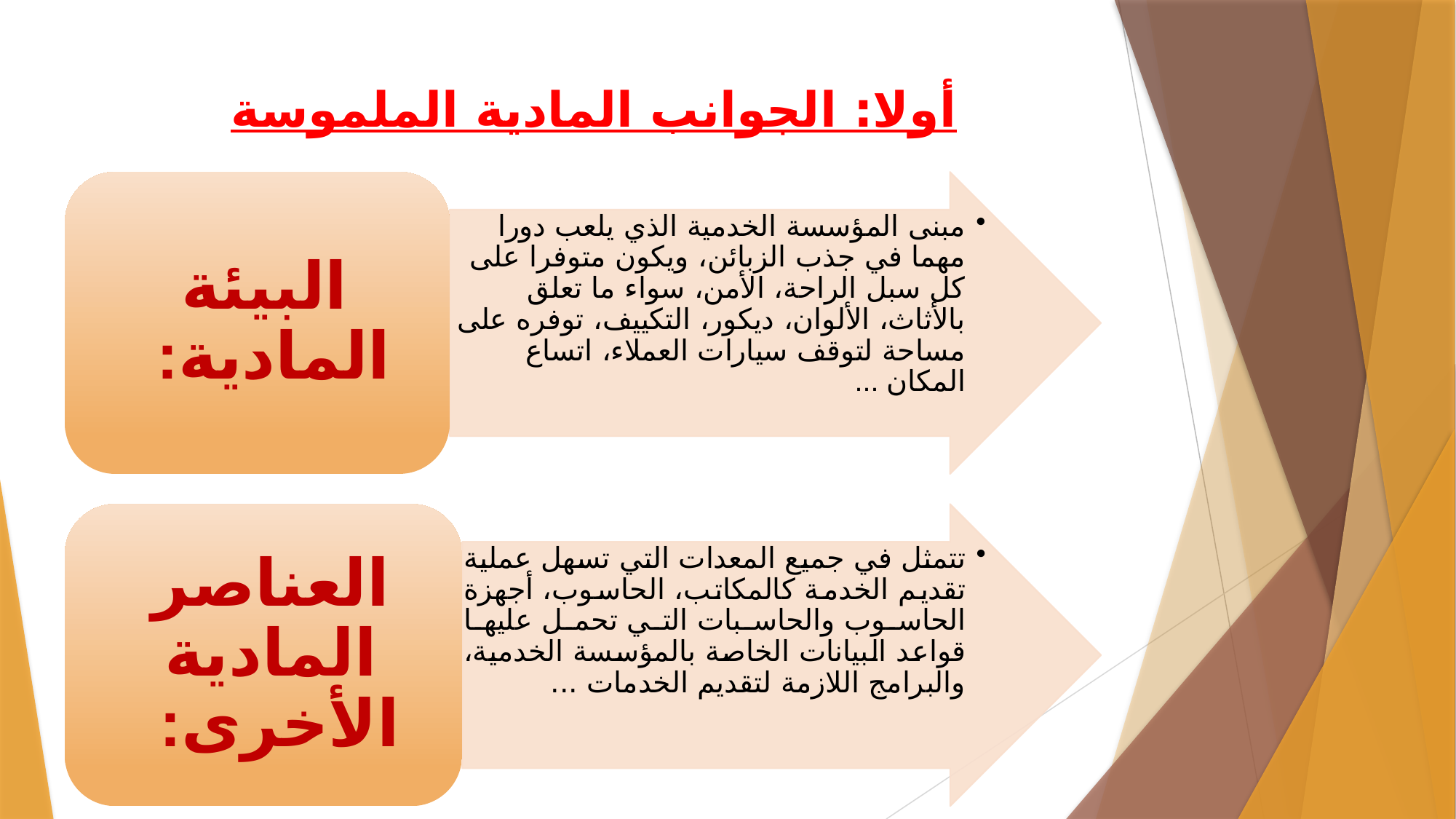

# أولا: الجوانب المادية الملموسة
مبنى المؤسسة الخدمية الذي يلعب دورا مهما في جذب الزبائن، ويكون متوفرا على كل سبل الراحة، الأمن، سواء ما تعلق بالأثاث، الألوان، ديكور، التكييف، توفره على مساحة لتوقف سيارات العملاء، اتساع المكان ...
البيئة المادية:
تتمثل في جميع المعدات التي تسهل عملية تقديم الخدمة كالمكاتب، الحاسوب، أجهزة الحاسوب والحاسبات التي تحمل عليها قواعد البيانات الخاصة بالمؤسسة الخدمية، والبرامج اللازمة لتقديم الخدمات ...
العناصر المادية الأخرى: